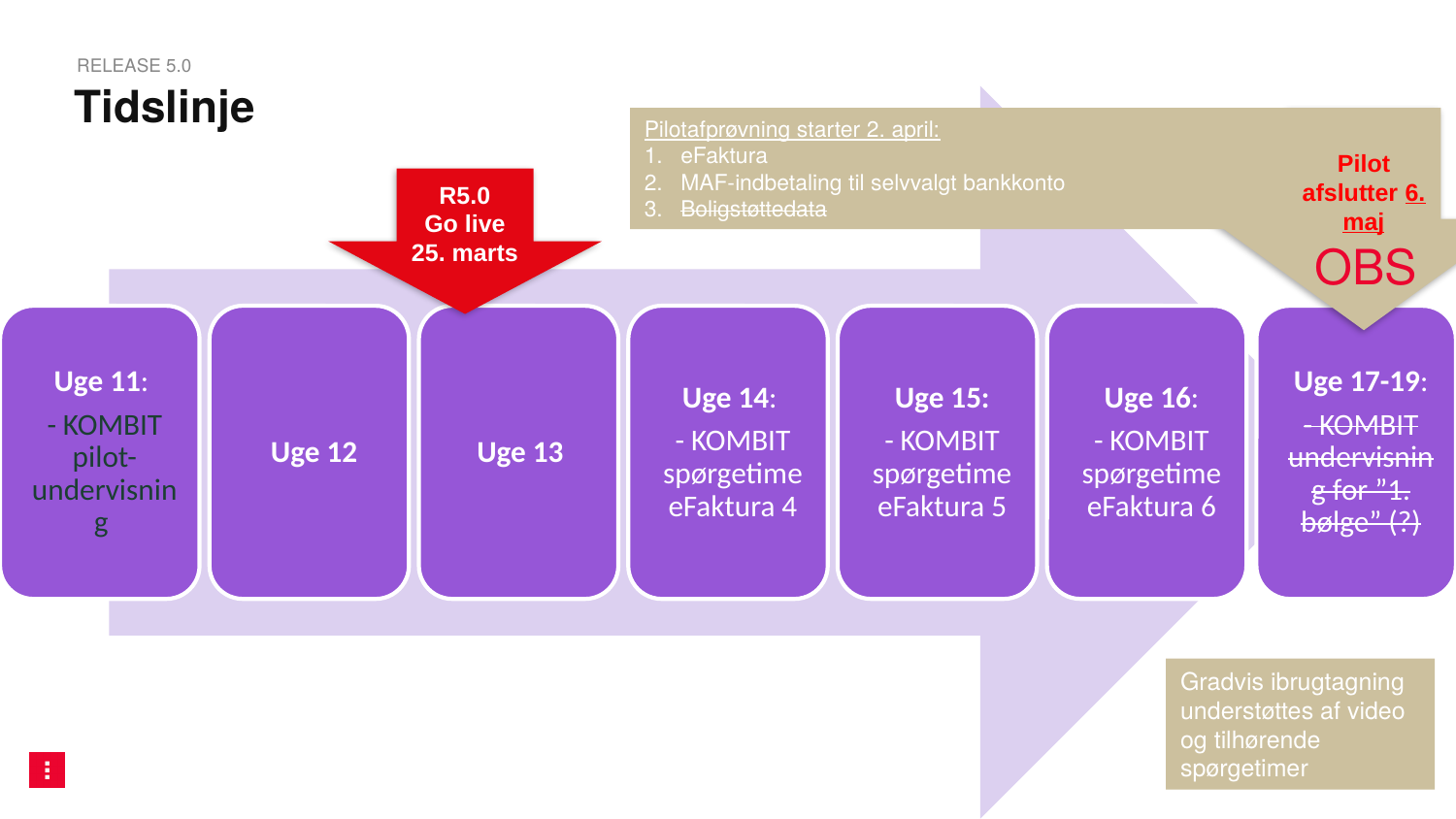

Release 5.0
Uge 11:
- KOMBIT pilot-undervisning
Uge 12
Uge 13
Uge 14:
- KOMBIT spørgetime eFaktura 4
Uge 15:
- KOMBIT spørgetime eFaktura 5
Uge 16:
- KOMBIT spørgetime eFaktura 6
Uge 17-19:
- KOMBIT undervisning for ”1. bølge” (?)
# Tidslinje
Pilotafprøvning starter 2. april:
eFaktura
MAF-indbetaling til selvvalgt bankkonto
Boligstøttedata
Pilot afslutter 6. maj
R5.0
Go live
25. marts
OBS
Gradvis ibrugtagning understøttes af video og tilhørende spørgetimer